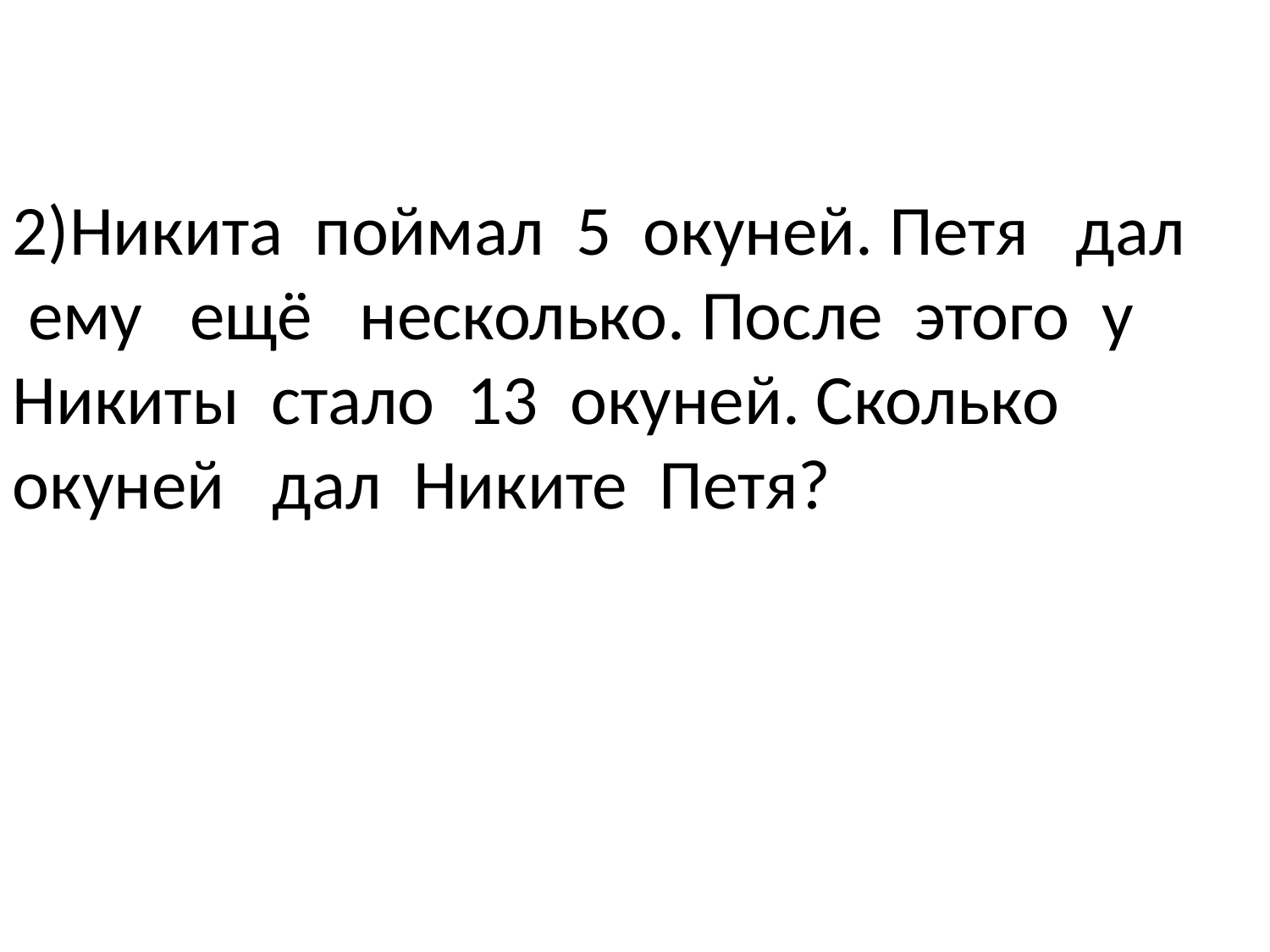

2)Никита  поймал  5  окуней. Петя   дал
 ему   ещё   несколько. После  этого  у  Никиты  стало  13  окуней. Сколько  окуней   дал  Никите  Петя?